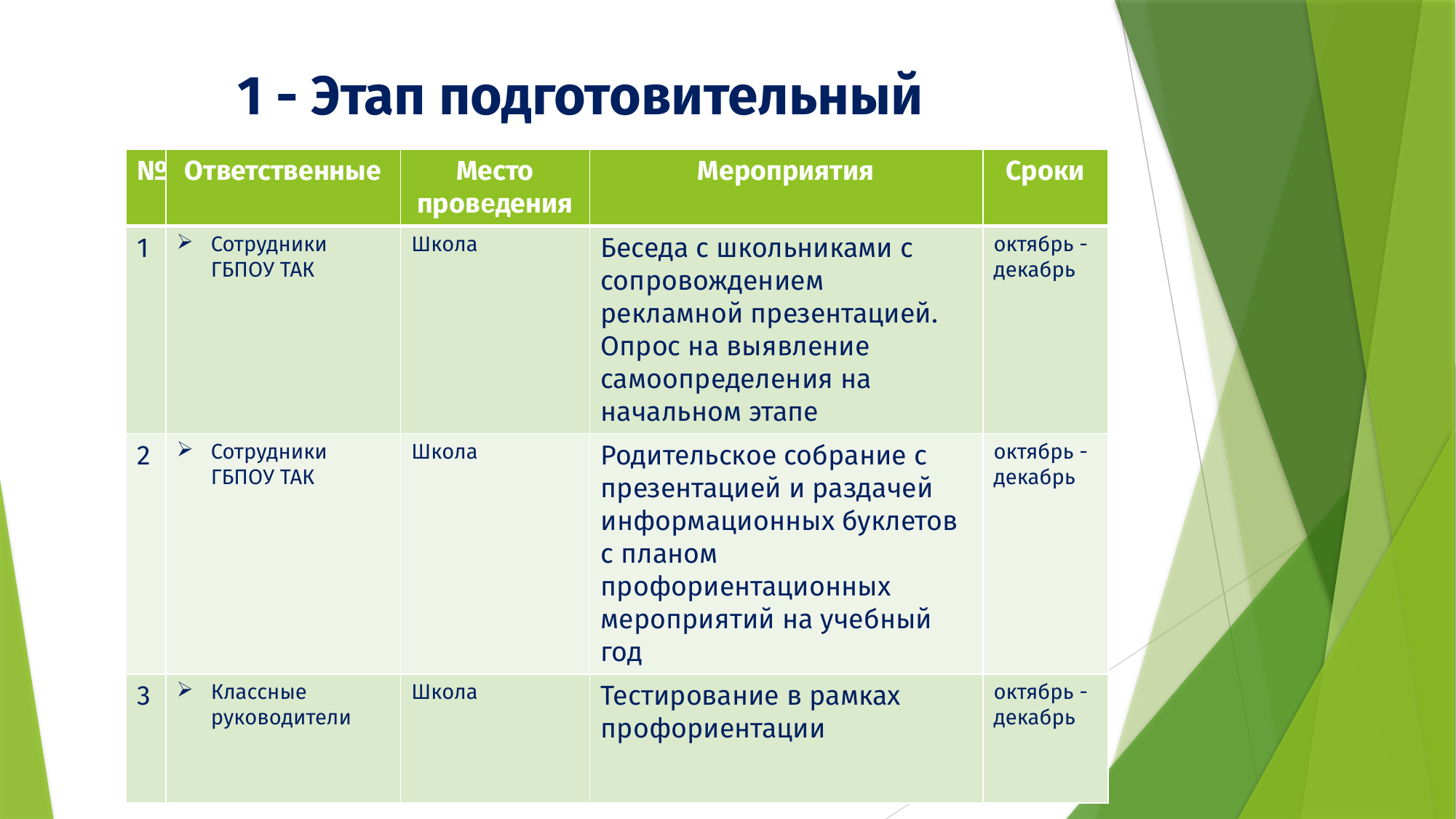

# 1 - Этап подготовительный
| № | Ответственные | Место проведения | Мероприятия | Сроки |
| --- | --- | --- | --- | --- |
| 1 | Сотрудники ГБПОУ ТАК | Школа | Беседа с школьниками с сопровождением рекламной презентацией. Опрос на выявление самоопределения на начальном этапе | октябрь - декабрь |
| 2 | Сотрудники ГБПОУ ТАК | Школа | Родительское собрание с презентацией и раздачей информационных буклетов с планом профориентационных мероприятий на учебный год | октябрь - декабрь |
| 3 | Классные руководители | Школа | Тестирование в рамках профориентации | октябрь - декабрь |